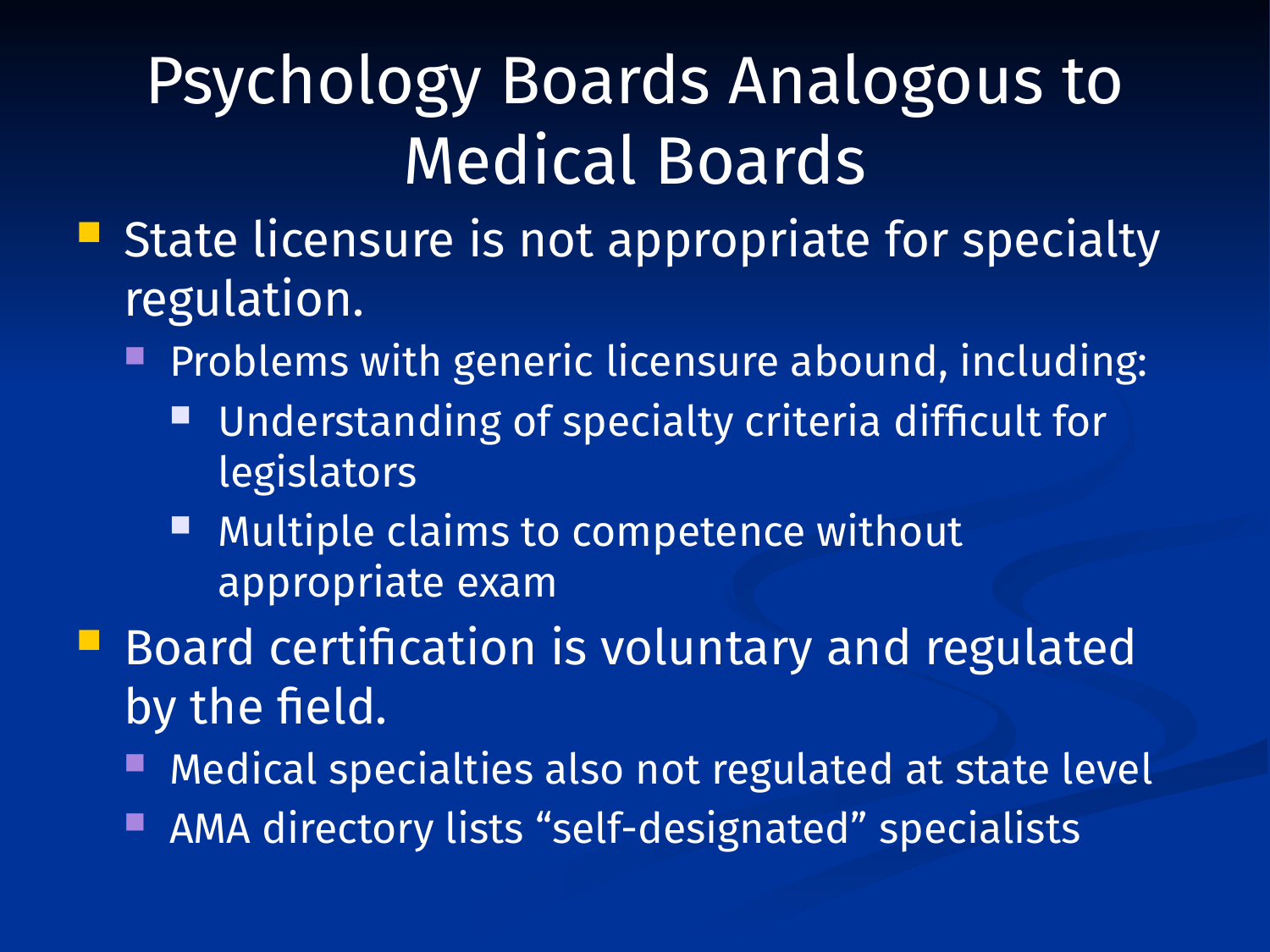

# Psychology Boards Analogous to Medical Boards
State licensure is not appropriate for specialty regulation.
Problems with generic licensure abound, including:
Understanding of specialty criteria difficult for legislators
Multiple claims to competence without appropriate exam
Board certification is voluntary and regulated by the field.
Medical specialties also not regulated at state level
AMA directory lists “self-designated” specialists